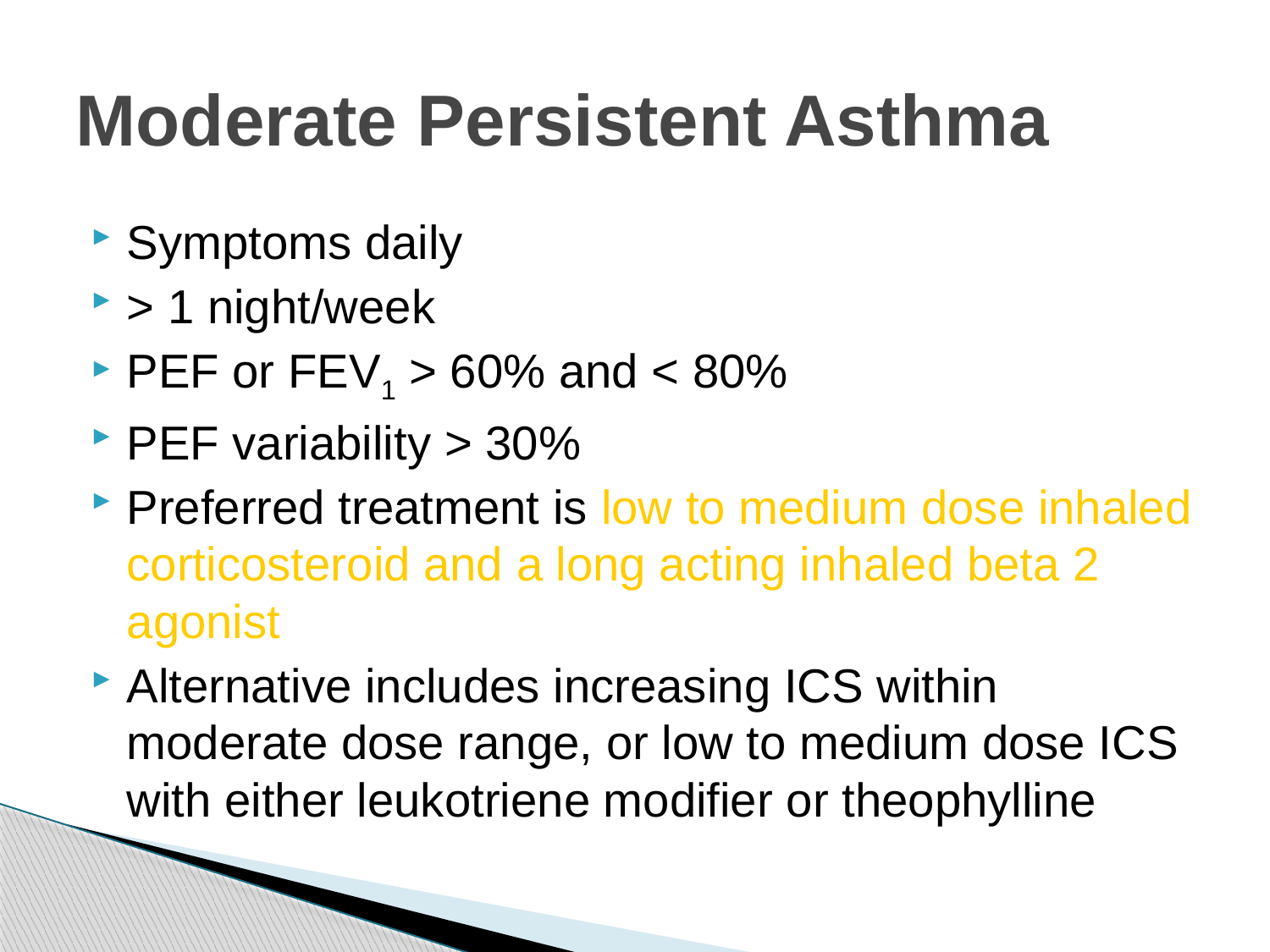

# Moderate Persistent Asthma
Symptoms daily
> 1 night/week
PEF or FEV1 > 60% and < 80%
PEF variability > 30%
Preferred treatment is low to medium dose inhaled corticosteroid and a long acting inhaled beta 2 agonist
Alternative includes increasing ICS within moderate dose range, or low to medium dose ICS with either leukotriene modifier or theophylline